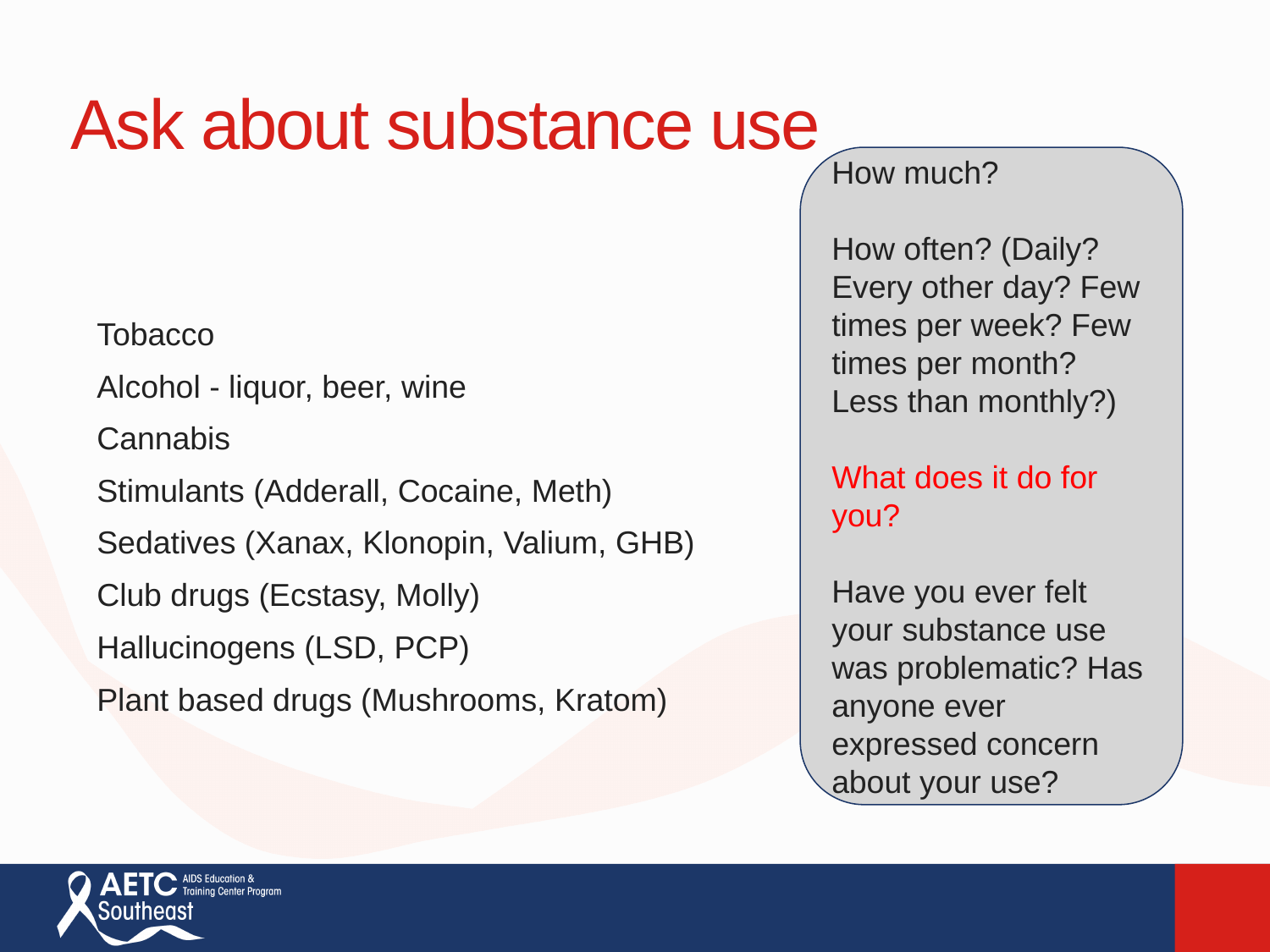

# Ask about substance use
How much?

How often? (Daily? Every other day? Few times per week? Few times per month? Less than monthly?)

What does it do for you?

Have you ever felt your substance use was problematic? Has anyone ever expressed concern about your use?
Tobacco
Alcohol - liquor, beer, wine
Cannabis
Stimulants (Adderall, Cocaine, Meth)
Sedatives (Xanax, Klonopin, Valium, GHB)
Club drugs (Ecstasy, Molly)
Hallucinogens (LSD, PCP)
Plant based drugs (Mushrooms, Kratom)